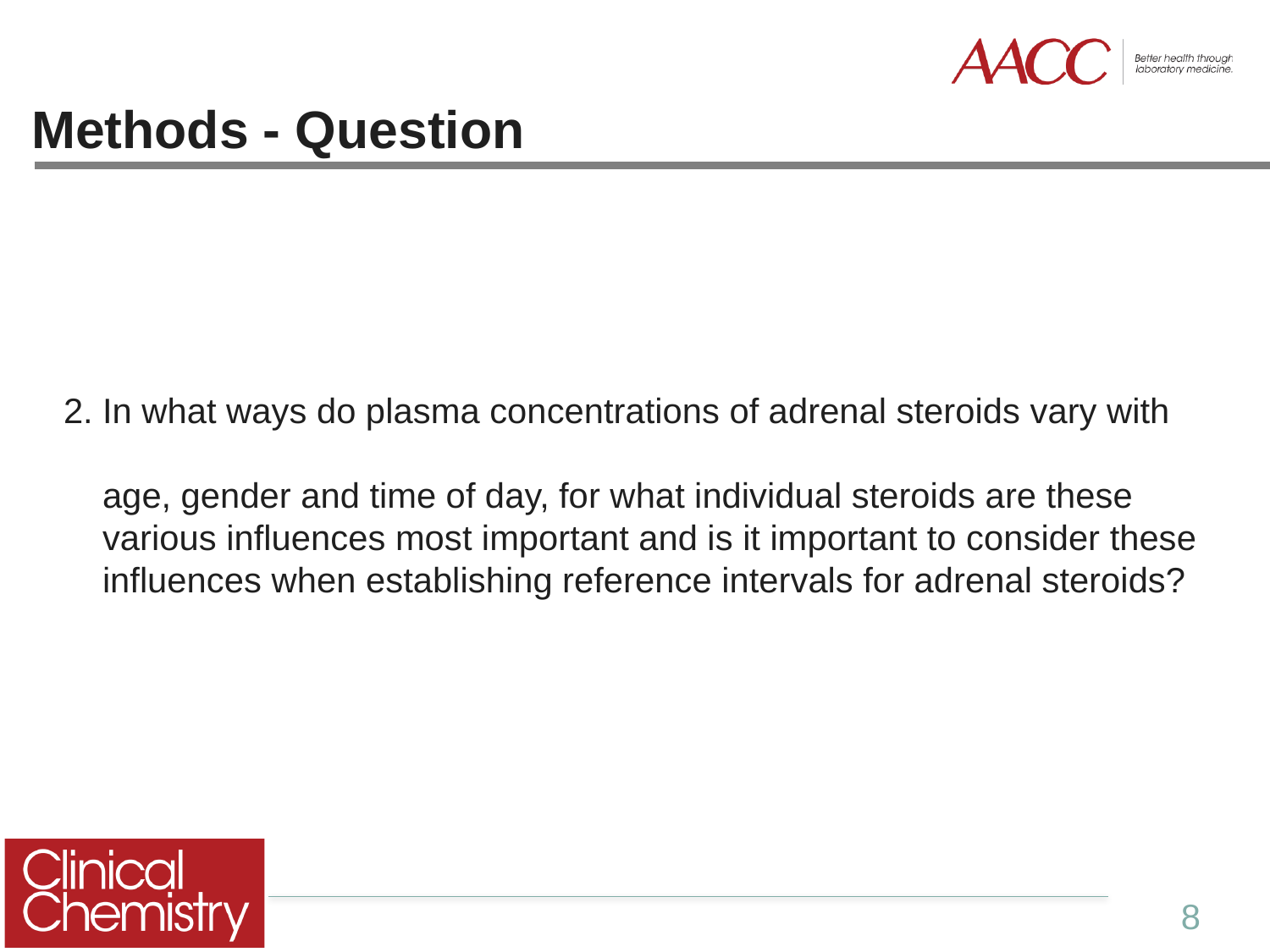

Methods - Question

2. In what ways do plasma concentrations of adrenal steroids vary with
    age, gender and time of day, for what individual steroids are these
    various influences most important and is it important to consider these
    influences when establishing reference intervals for adrenal steroids?

8